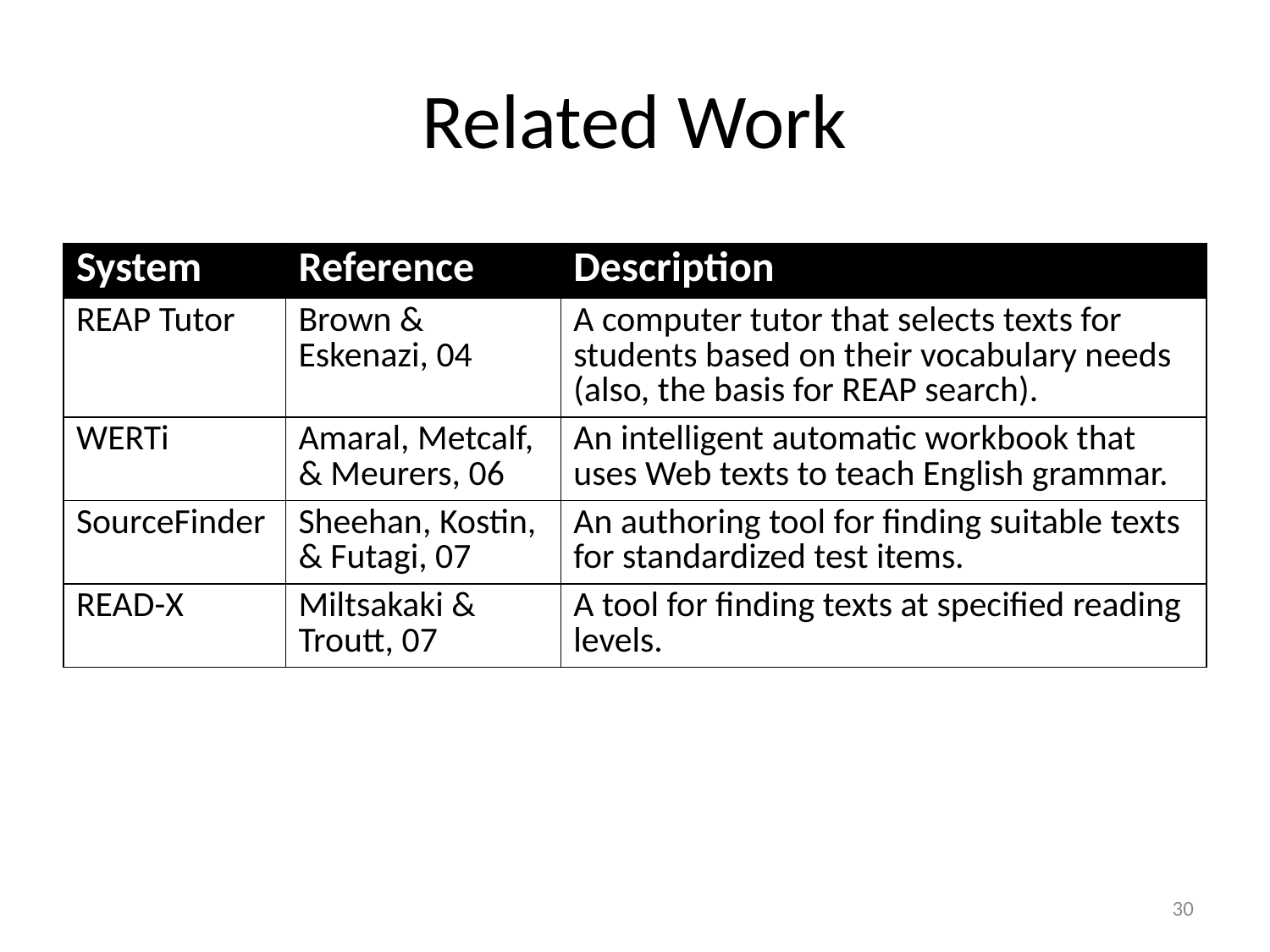

# Related Work
| System | Reference | Description |
| --- | --- | --- |
| REAP Tutor | Brown & Eskenazi, 04 | A computer tutor that selects texts for students based on their vocabulary needs (also, the basis for REAP search). |
| WERTi | Amaral, Metcalf, & Meurers, 06 | An intelligent automatic workbook that uses Web texts to teach English grammar. |
| SourceFinder | Sheehan, Kostin, & Futagi, 07 | An authoring tool for finding suitable texts for standardized test items. |
| READ-X | Miltsakaki & Troutt, 07 | A tool for finding texts at specified reading levels. |
30